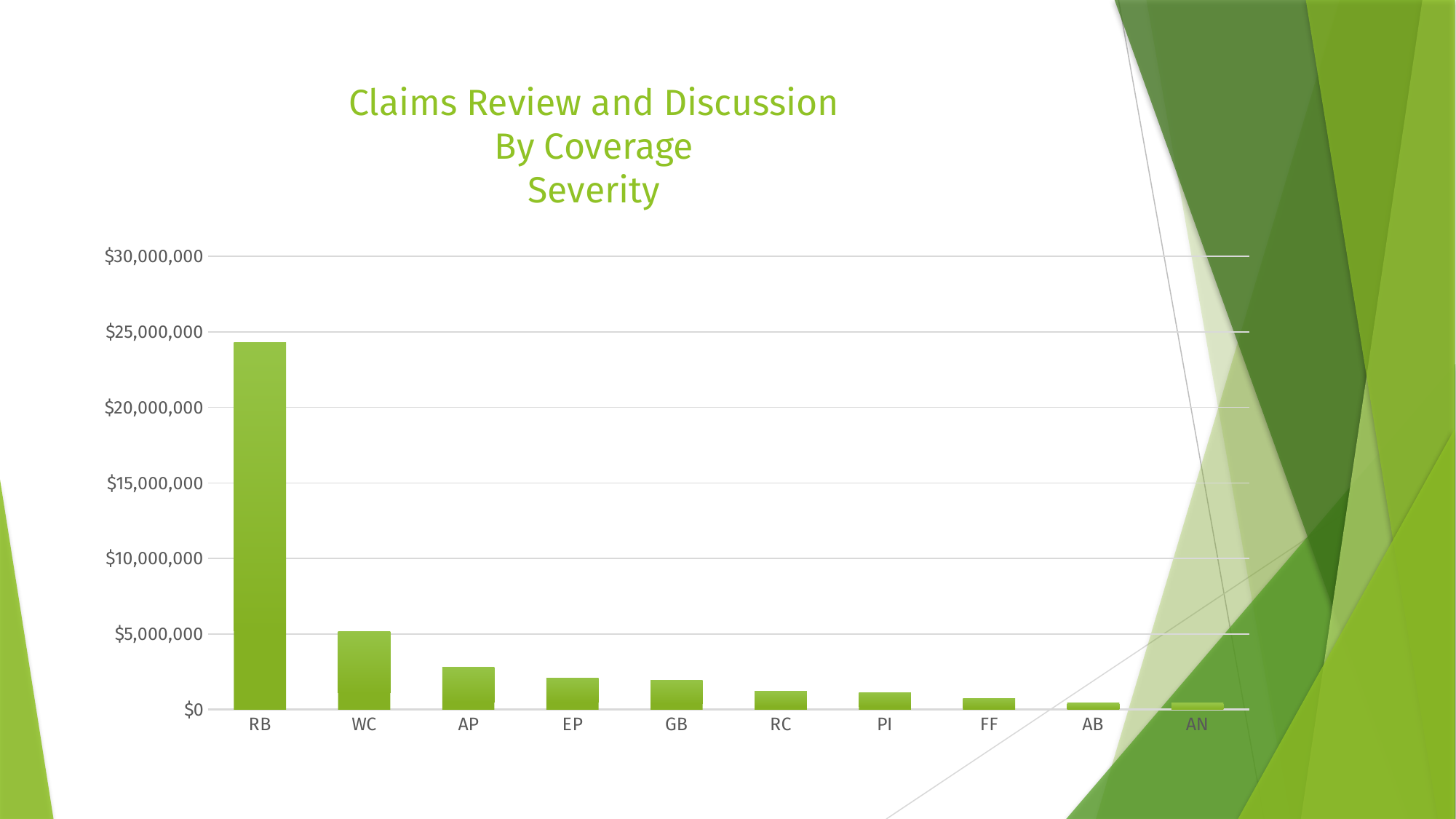

# Claims Review and Discussion By Coverage Severity

### Chart

| Category | Total |
|---|---|
| RB | 24278612.250000063 |
| WC | 5159229.030000025 |
| AP | 2801331.700000005 |
| EP | 2076773.1999999997 |
| GB | 1924205.3400000005 |
| RC | 1218441.4399999995 |
| PI | 1091040.3900000004 |
| FF | 717241.14 |
| AB | 441930.64 |
| AN | 422849.38999999996 |